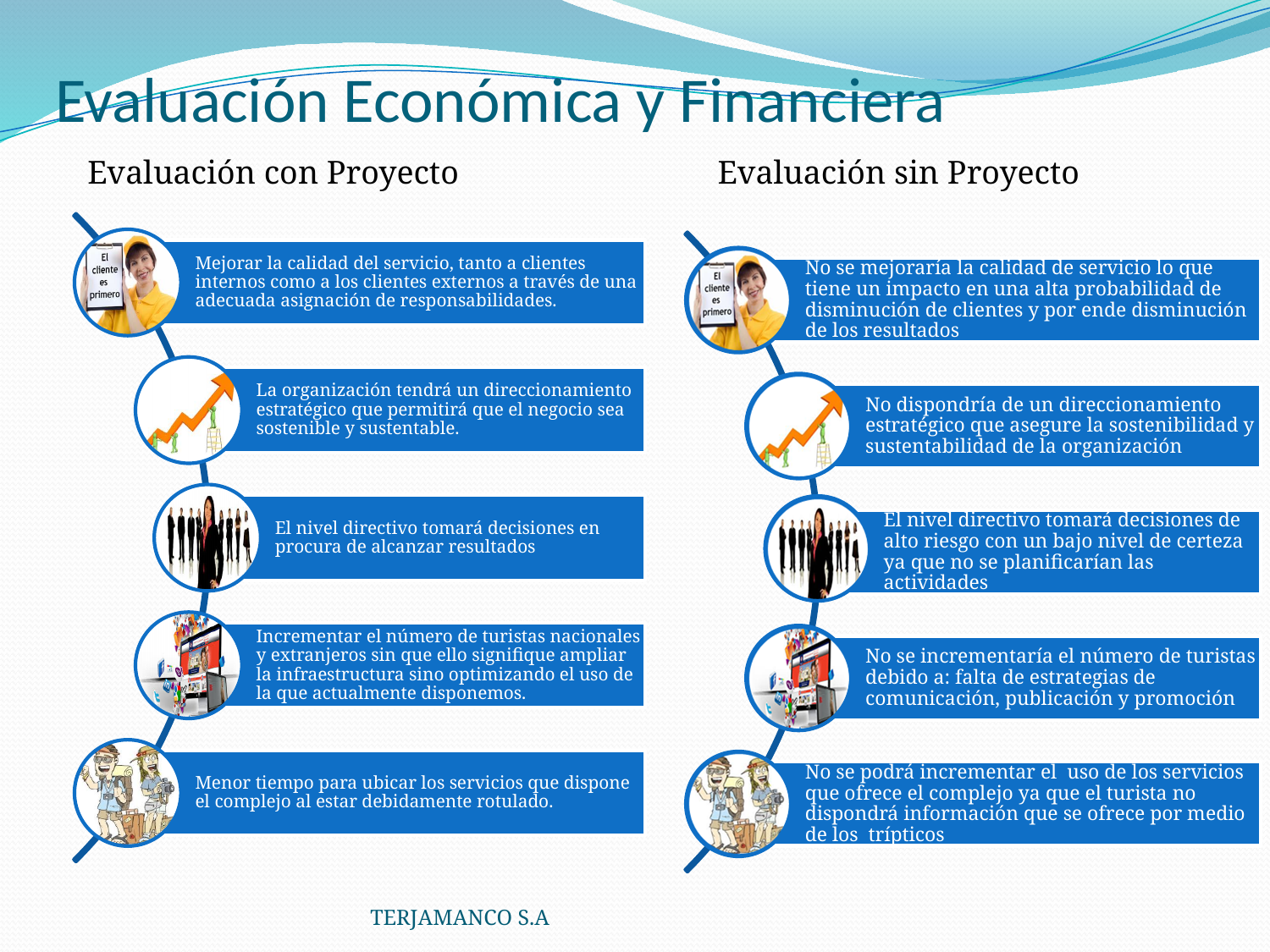

# Evaluación Económica y Financiera
Evaluación con Proyecto
Evaluación sin Proyecto
Mejorar la calidad del servicio, tanto a clientes internos como a los clientes externos a través de una adecuada asignación de responsabilidades.
La organización tendrá un direccionamiento estratégico que permitirá que el negocio sea sostenible y sustentable.
El nivel directivo tomará decisiones en procura de alcanzar resultados
Incrementar el número de turistas nacionales y extranjeros sin que ello signifique ampliar la infraestructura sino optimizando el uso de la que actualmente disponemos.
Menor tiempo para ubicar los servicios que dispone el complejo al estar debidamente rotulado.
No se mejoraría la calidad de servicio lo que tiene un impacto en una alta probabilidad de disminución de clientes y por ende disminución de los resultados
No dispondría de un direccionamiento estratégico que asegure la sostenibilidad y sustentabilidad de la organización
El nivel directivo tomará decisiones de alto riesgo con un bajo nivel de certeza ya que no se planificarían las actividades
No se incrementaría el número de turistas debido a: falta de estrategias de comunicación, publicación y promoción
No se podrá incrementar el  uso de los servicios que ofrece el complejo ya que el turista no dispondrá información que se ofrece por medio de los  trípticos
TERJAMANCO S.A